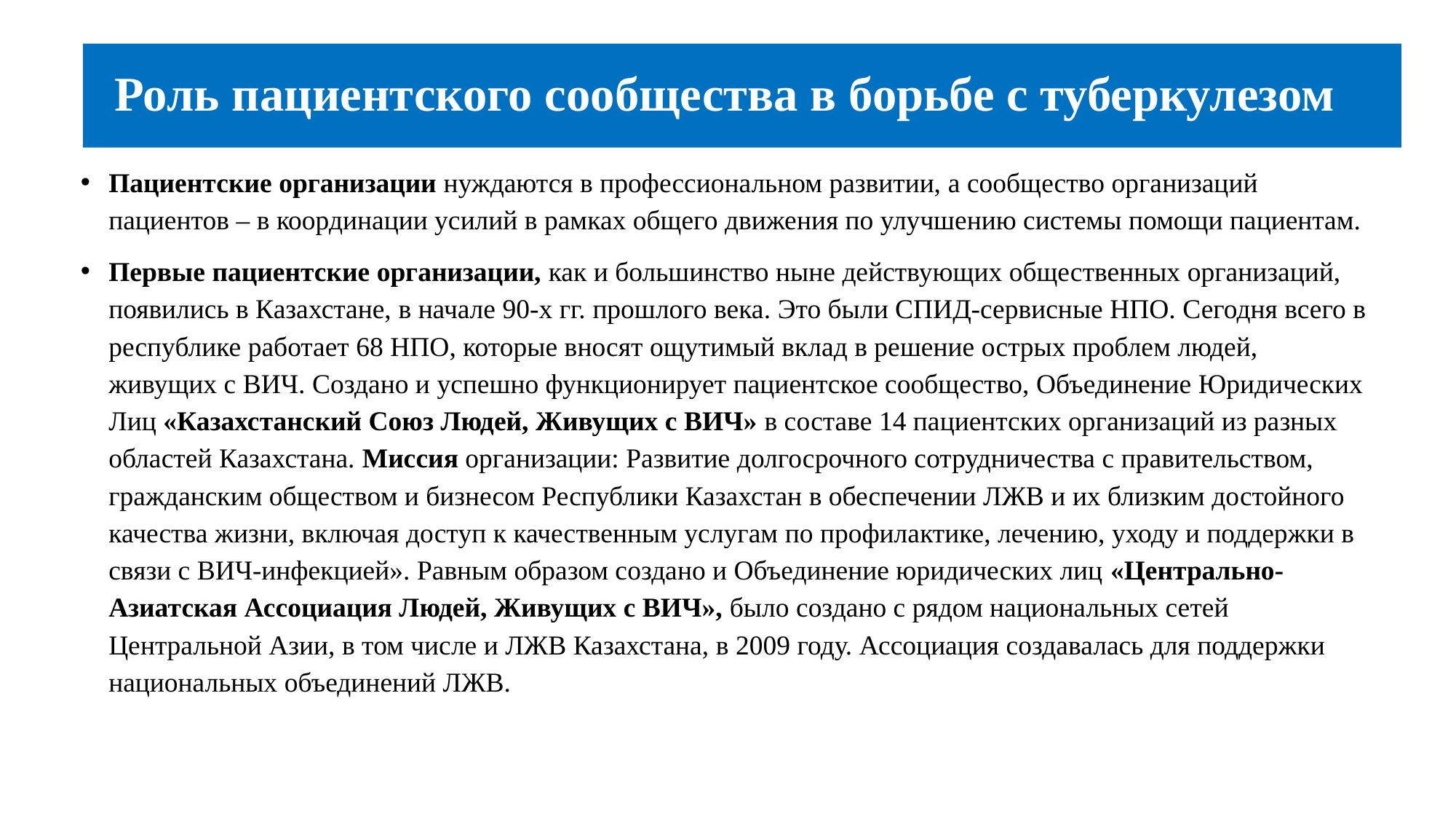

Роль пациентского сообщества в борьбе с туберкулезом
Пациентские организации нуждаются в профессиональном развитии, а сообщество организаций пациентов – в координации усилий в рамках общего движения по улучшению системы помощи пациентам.
Первые пациентские организации, как и большинство ныне действующих общественных организаций, появились в Казахстане, в начале 90-х гг. прошлого века. Это были СПИД-сервисные НПО. Сегодня всего в республике работает 68 НПО, которые вносят ощутимый вклад в решение острых проблем людей, живущих с ВИЧ. Создано и успешно функционирует пациентское сообщество, Объединение Юридических Лиц «Казахстанский Союз Людей, Живущих с ВИЧ» в составе 14 пациентских организаций из разных областей Казахстана. Миссия организации: Развитие долгосрочного сотрудничества с правительством, гражданским обществом и бизнесом Республики Казахстан в обеспечении ЛЖВ и их близким достойного качества жизни, включая доступ к качественным услугам по профилактике, лечению, уходу и поддержки в связи с ВИЧ-инфекцией». Равным образом создано и Объединение юридических лиц «Центрально-Азиатская Ассоциация Людей, Живущих с ВИЧ», было создано с рядом национальных сетей Центральной Азии, в том числе и ЛЖВ Казахстана, в 2009 году. Ассоциация создавалась для поддержки национальных объединений ЛЖВ.